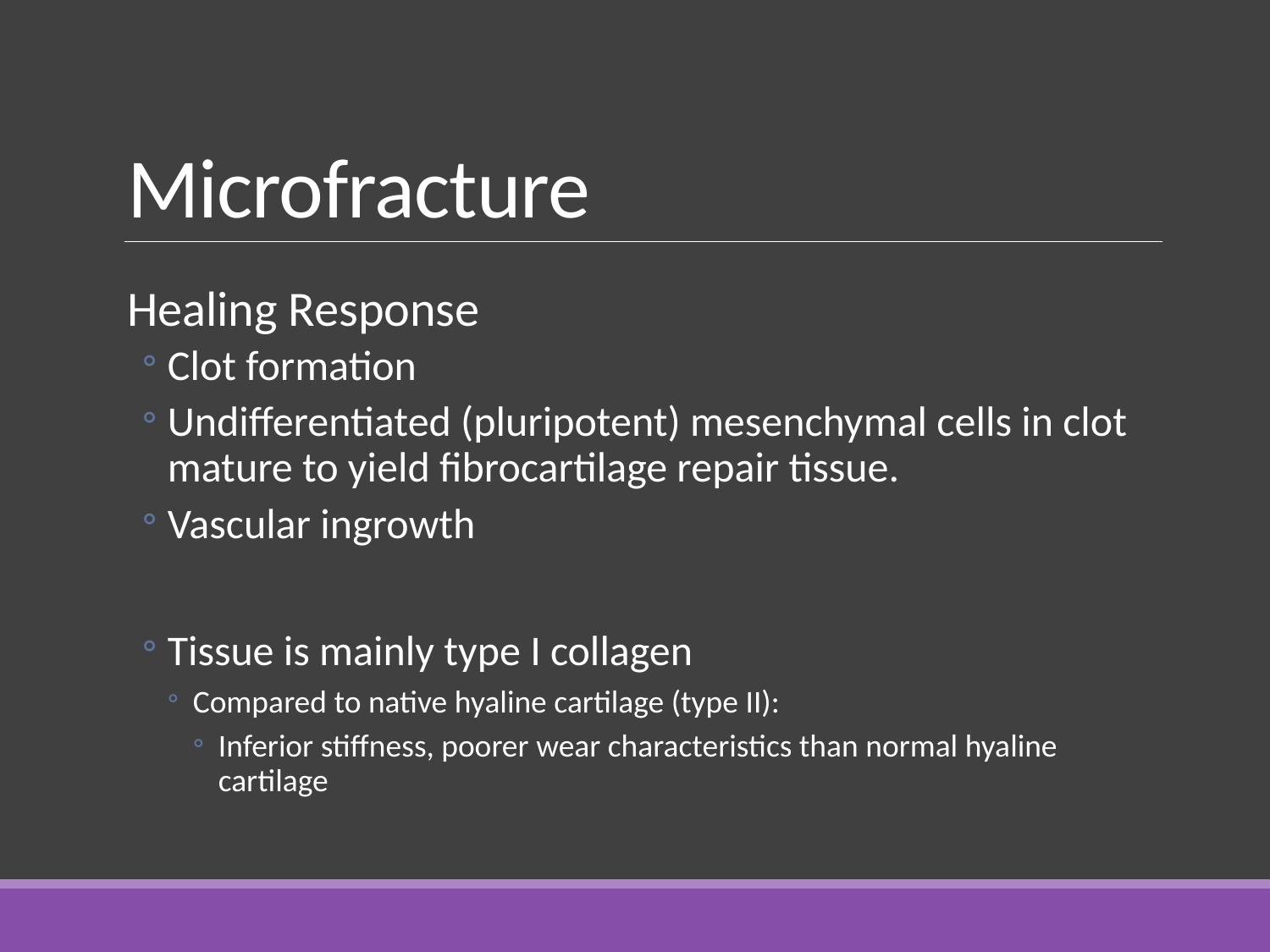

# Microfracture
Healing Response
Clot formation
Undifferentiated (pluripotent) mesenchymal cells in clot mature to yield fibrocartilage repair tissue.
Vascular ingrowth

Tissue is mainly type I collagen
Compared to native hyaline cartilage (type II):
Inferior stiffness, poorer wear characteristics than normal hyaline cartilage